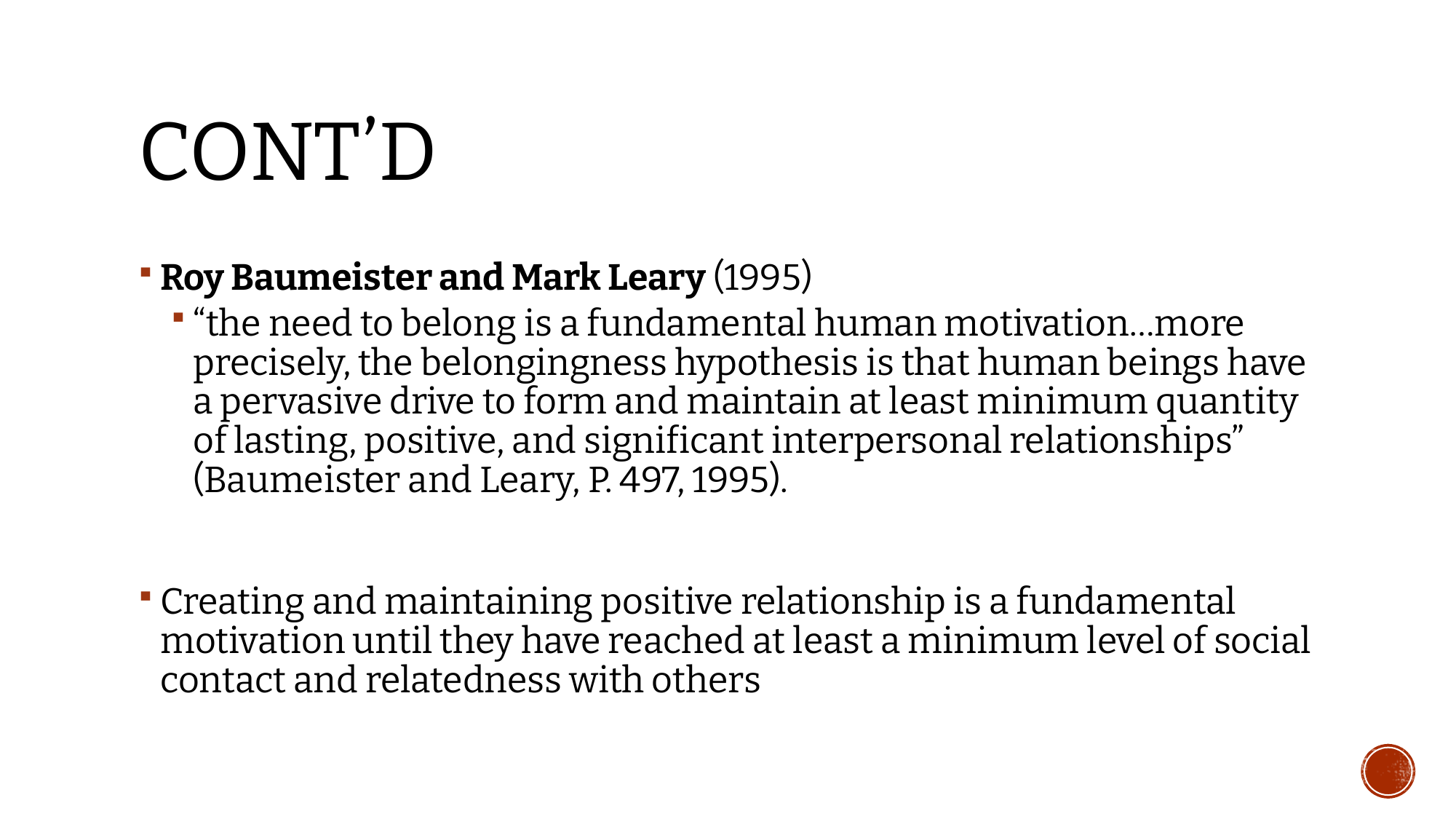

# Cont’d
Roy Baumeister and Mark Leary (1995)
“the need to belong is a fundamental human motivation…more precisely, the belongingness hypothesis is that human beings have a pervasive drive to form and maintain at least minimum quantity of lasting, positive, and significant interpersonal relationships” (Baumeister and Leary, P. 497, 1995).

Creating and maintaining positive relationship is a fundamental motivation until they have reached at least a minimum level of social contact and relatedness with others